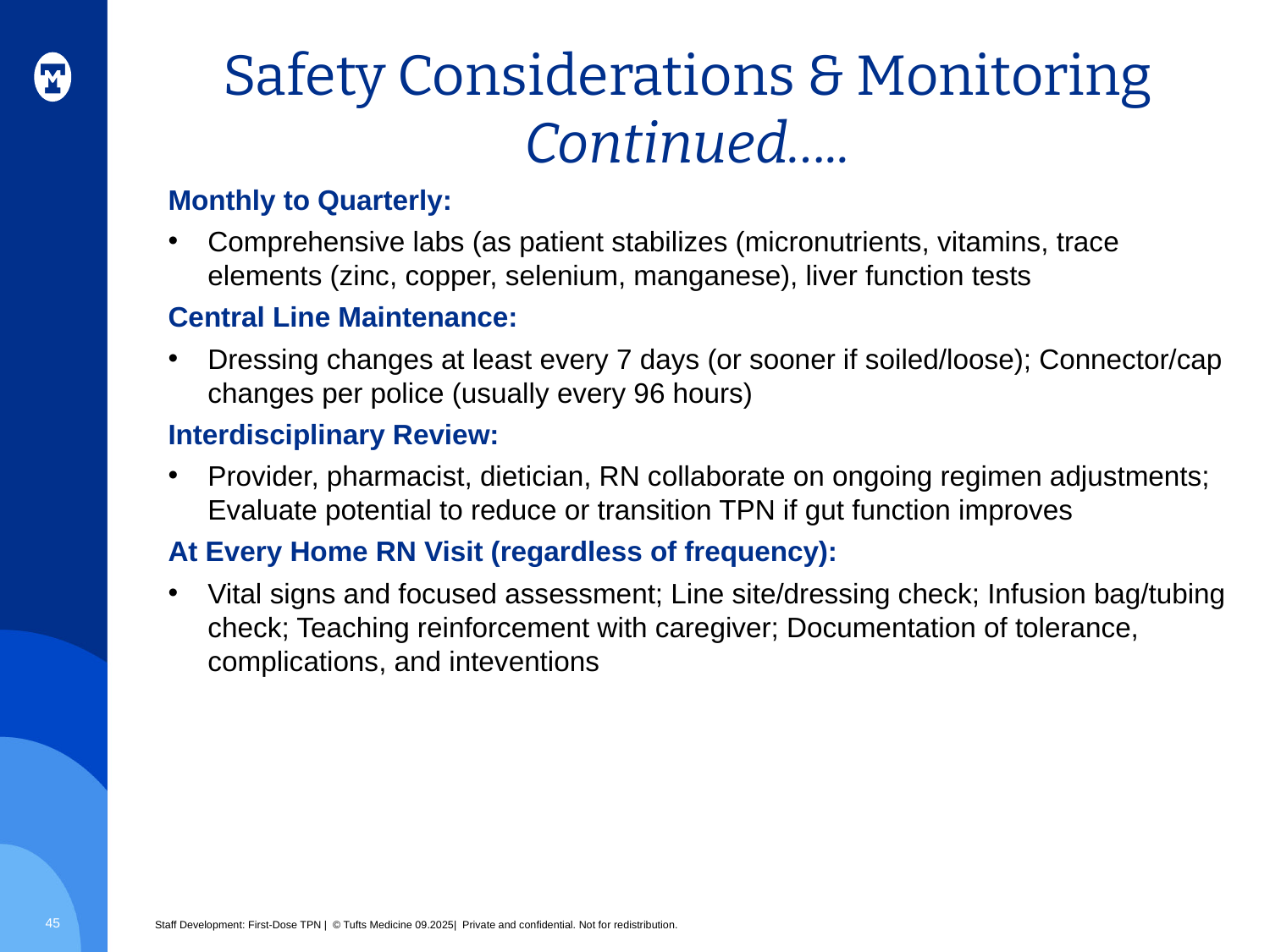

# Safety Considerations & Monitoring Continued…..
Monthly to Quarterly:
Comprehensive labs (as patient stabilizes (micronutrients, vitamins, trace elements (zinc, copper, selenium, manganese), liver function tests
Central Line Maintenance:
Dressing changes at least every 7 days (or sooner if soiled/loose); Connector/cap changes per police (usually every 96 hours)
Interdisciplinary Review:
Provider, pharmacist, dietician, RN collaborate on ongoing regimen adjustments; Evaluate potential to reduce or transition TPN if gut function improves
At Every Home RN Visit (regardless of frequency):
Vital signs and focused assessment; Line site/dressing check; Infusion bag/tubing check; Teaching reinforcement with caregiver; Documentation of tolerance, complications, and inteventions
45
Staff Development: First-Dose TPN |  © Tufts Medicine 09.2025|  Private and confidential. Not for redistribution.